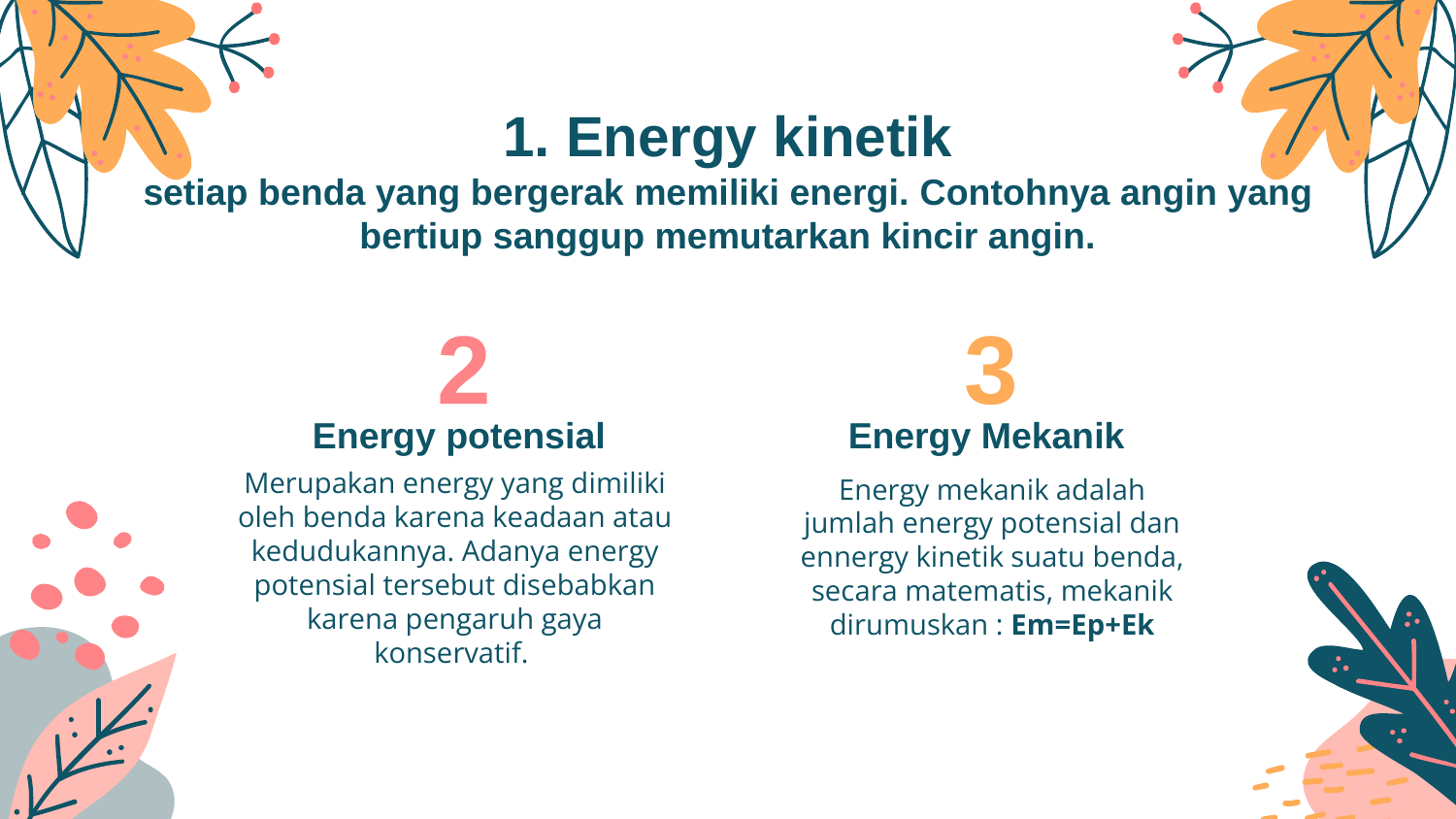

# 1. Energy kinetik setiap benda yang bergerak memiliki energi. Contohnya angin yang bertiup sanggup memutarkan kincir angin.
2
3
Energy potensial
Energy Mekanik

Energy mekanik adalah jumlah energy potensial dan ennergy kinetik suatu benda, secara matematis, mekanik dirumuskan : Em=Ep+Ek
Merupakan energy yang dimiliki oleh benda karena keadaan atau kedudukannya. Adanya energy potensial tersebut disebabkan karena pengaruh gaya konservatif.